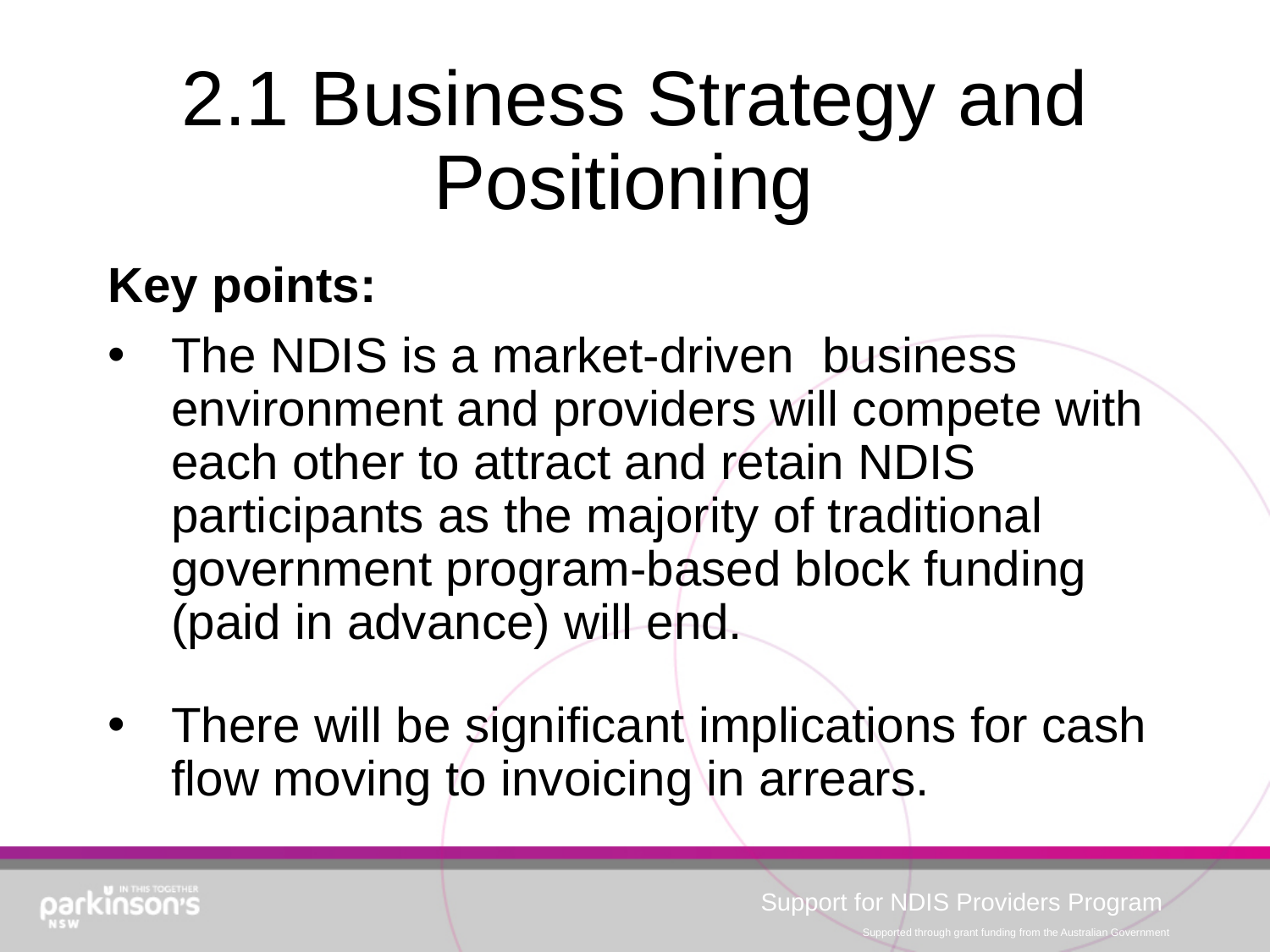

# 2.1 Business Strategy and Positioning
Key points:
The NDIS is a market-driven  business environment and providers will compete with each other to attract and retain NDIS participants as the majority of traditional government program-based block funding (paid in advance) will end.

There will be significant implications for cash flow moving to invoicing in arrears.